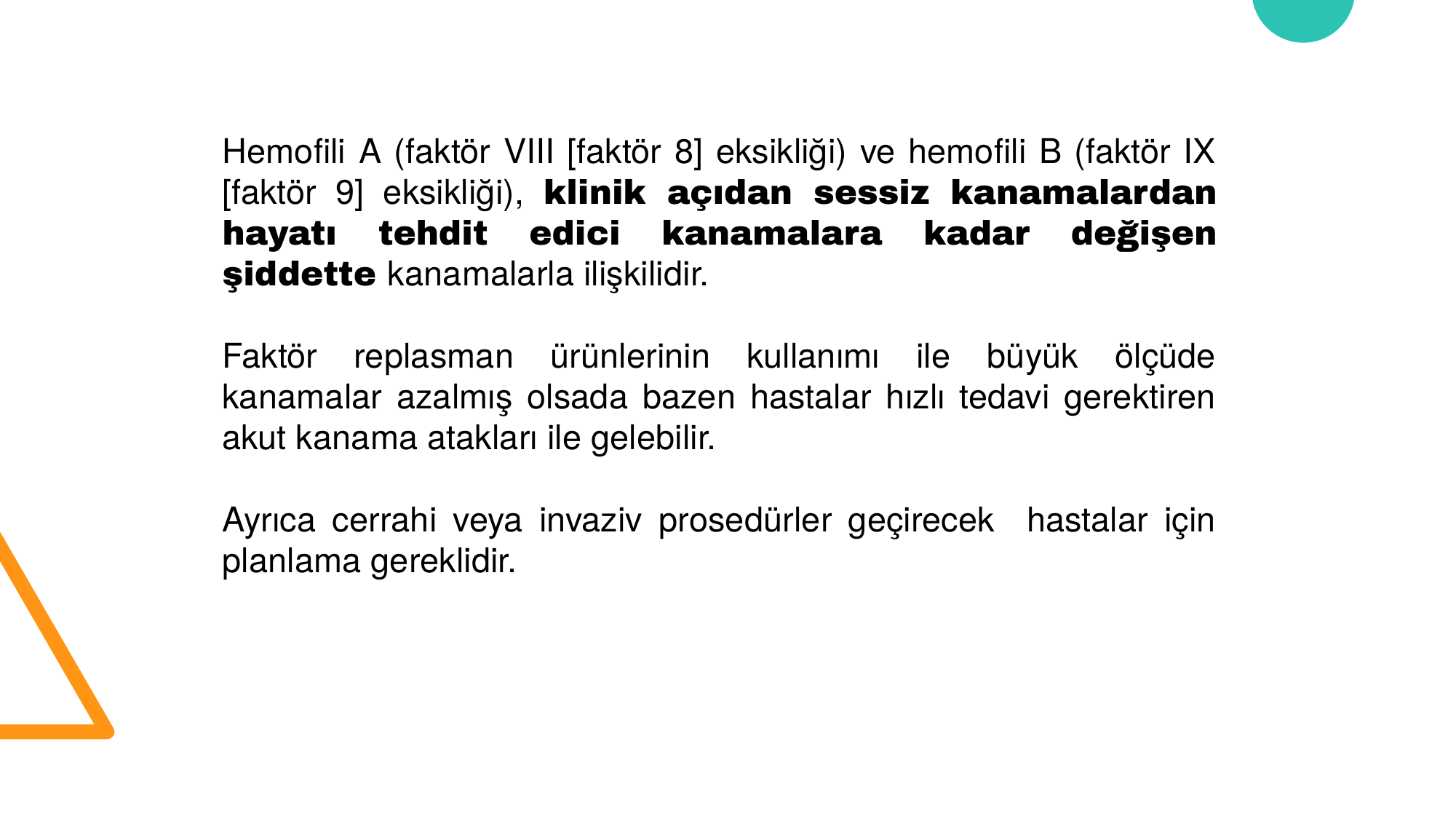

Hemofili A (faktör VIII [faktör 8] eksikliği) ve hemofili B (faktör IX [faktör 9] eksikliği), klinik açıdan sessiz kanamalardan hayatı tehdit edici kanamalara kadar değişen şiddette kanamalarla ilişkilidir.

Faktör replasman ürünlerinin kullanımı ile büyük ölçüde kanamalar azalmış olsada bazen hastalar hızlı tedavi gerektiren akut kanama atakları ile gelebilir.

Ayrıca cerrahi veya invaziv prosedürler geçirecek  hastalar için planlama gereklidir.